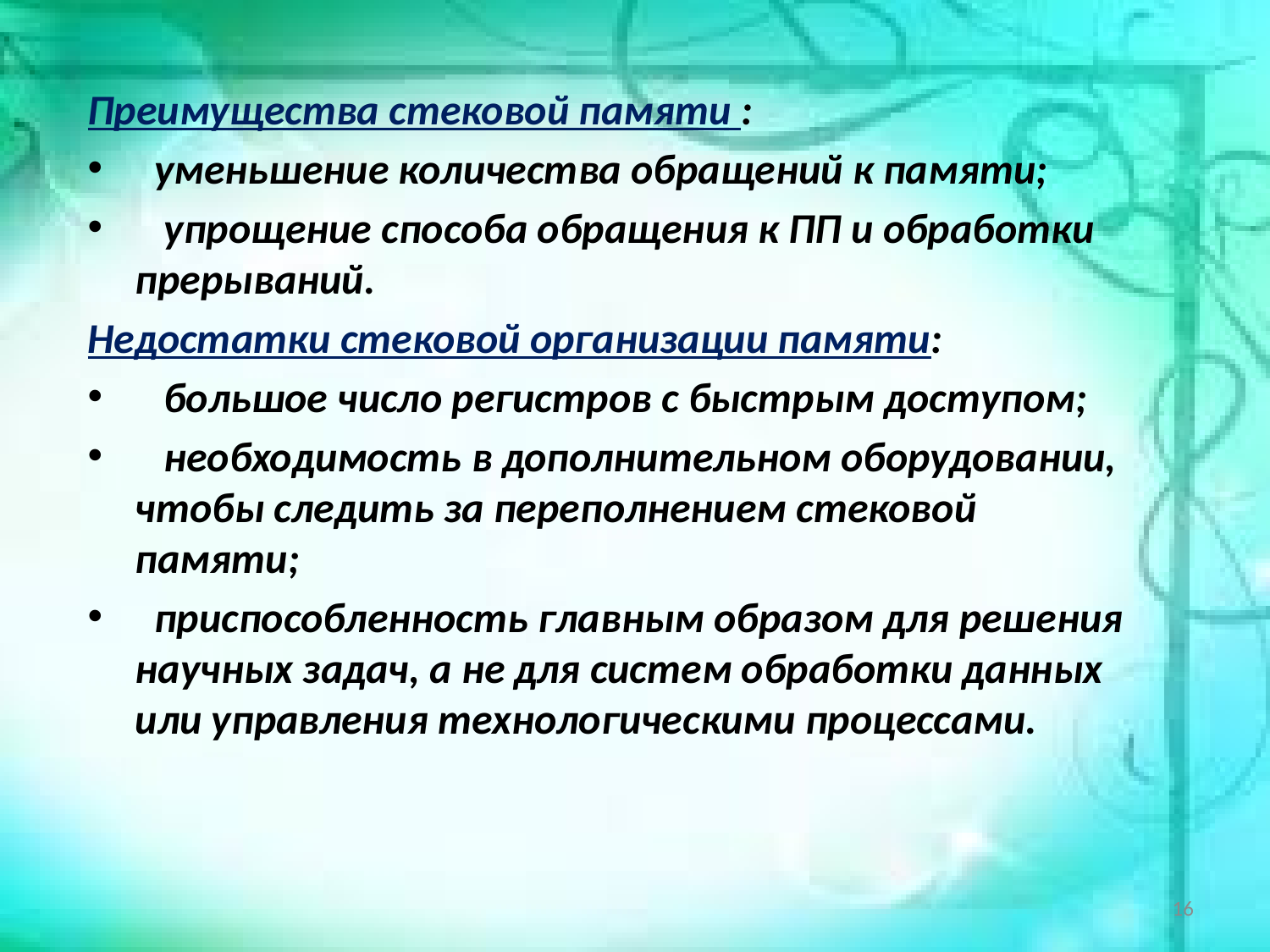

Преимущества стековой памяти :
  уменьшение количества обращений к памяти;
   упрощение способа обращения к ПП и обработки прерываний.
Недостатки стековой организации памяти:
   большое число регистров с быстрым доступом;
   необходимость в дополнительном оборудовании, чтобы следить за переполнением стековой памяти;
  приспособленность главным образом для решения научных задач, а не для систем обработки данных или управления технологическими процессами.

16